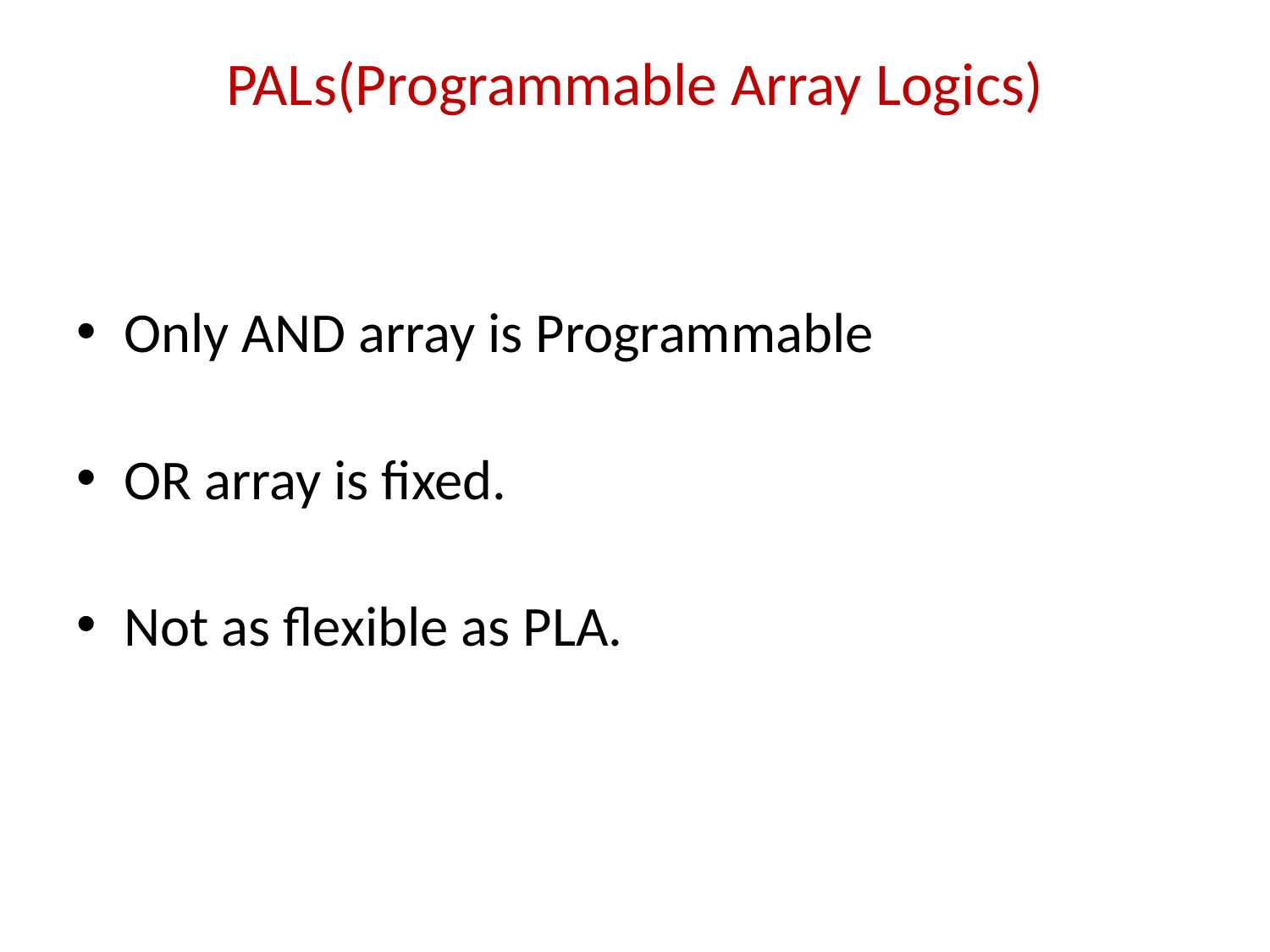

# PALs(Programmable Array Logics)
Only AND array is Programmable
OR array is fixed.
Not as flexible as PLA.